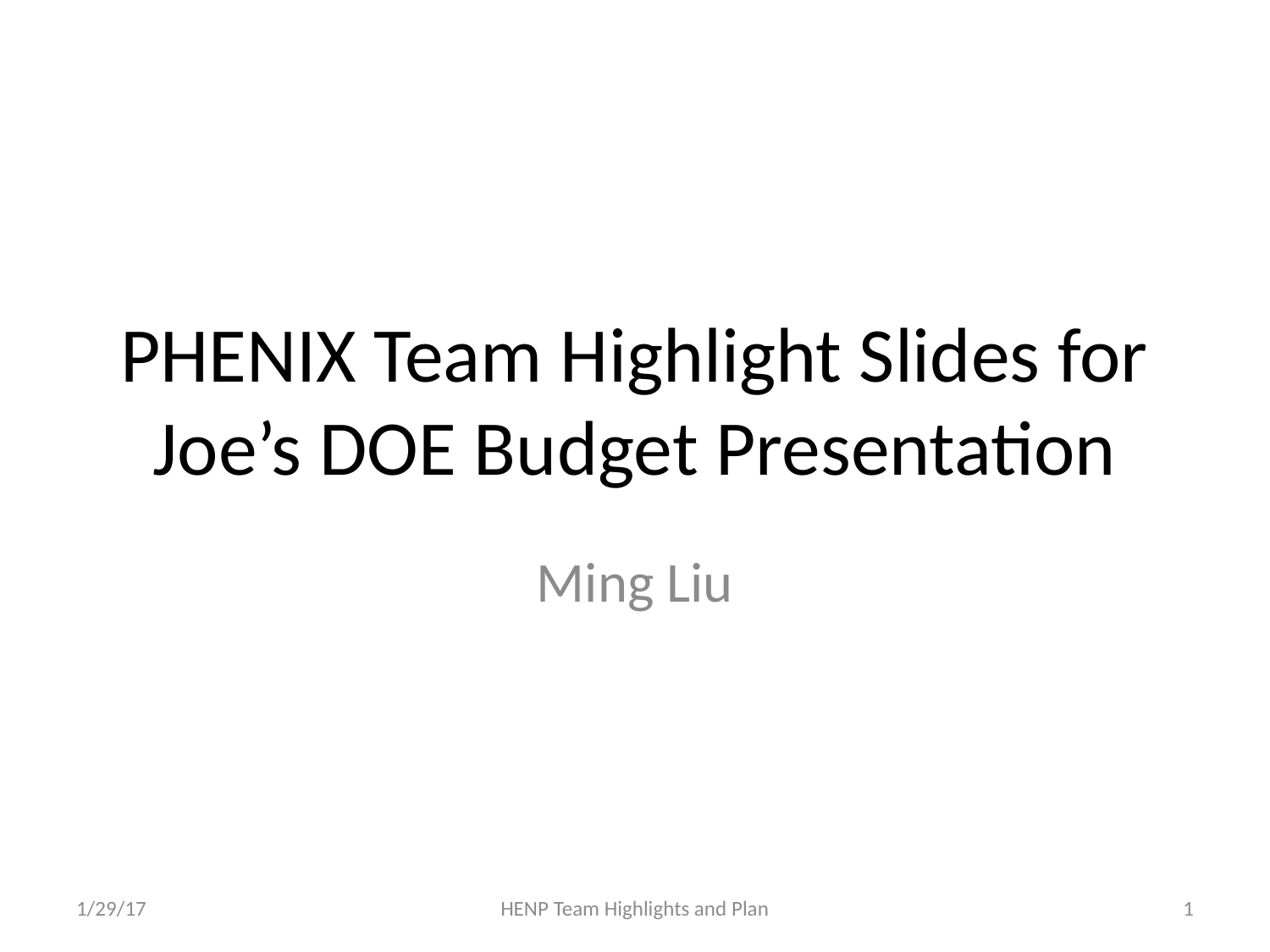

# PHENIX Team Highlight Slides for Joe’s DOE Budget Presentation
Ming Liu
1/29/17
HENP Team Highlights and Plan
1